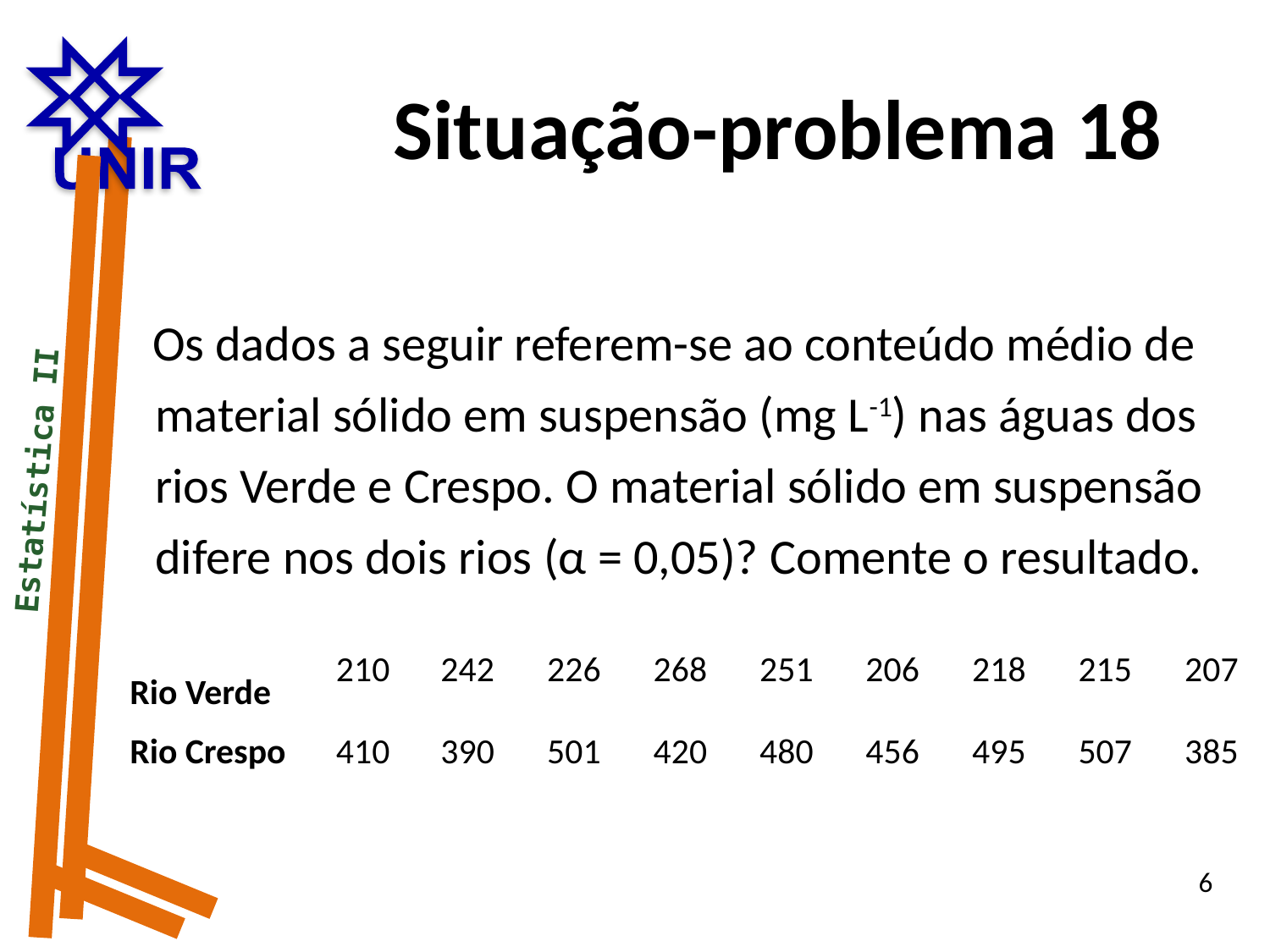

Situação-problema 18

    Os dados a seguir referem-se ao conteúdo médio de material sólido em suspensão (mg L-1) nas águas dos rios Verde e Crespo. O material sólido em suspensão difere nos dois rios (α = 0,05)? Comente o resultado.

    Estatística II
| Rio Verde | 210 | 242 | 226 | 268 | 251 | 206 | 218 | 215 | 207 |
| --- | --- | --- | --- | --- | --- | --- | --- | --- | --- |
| Rio Crespo | 410 | 390 | 501 | 420 | 480 | 456 | 495 | 507 | 385 |

6